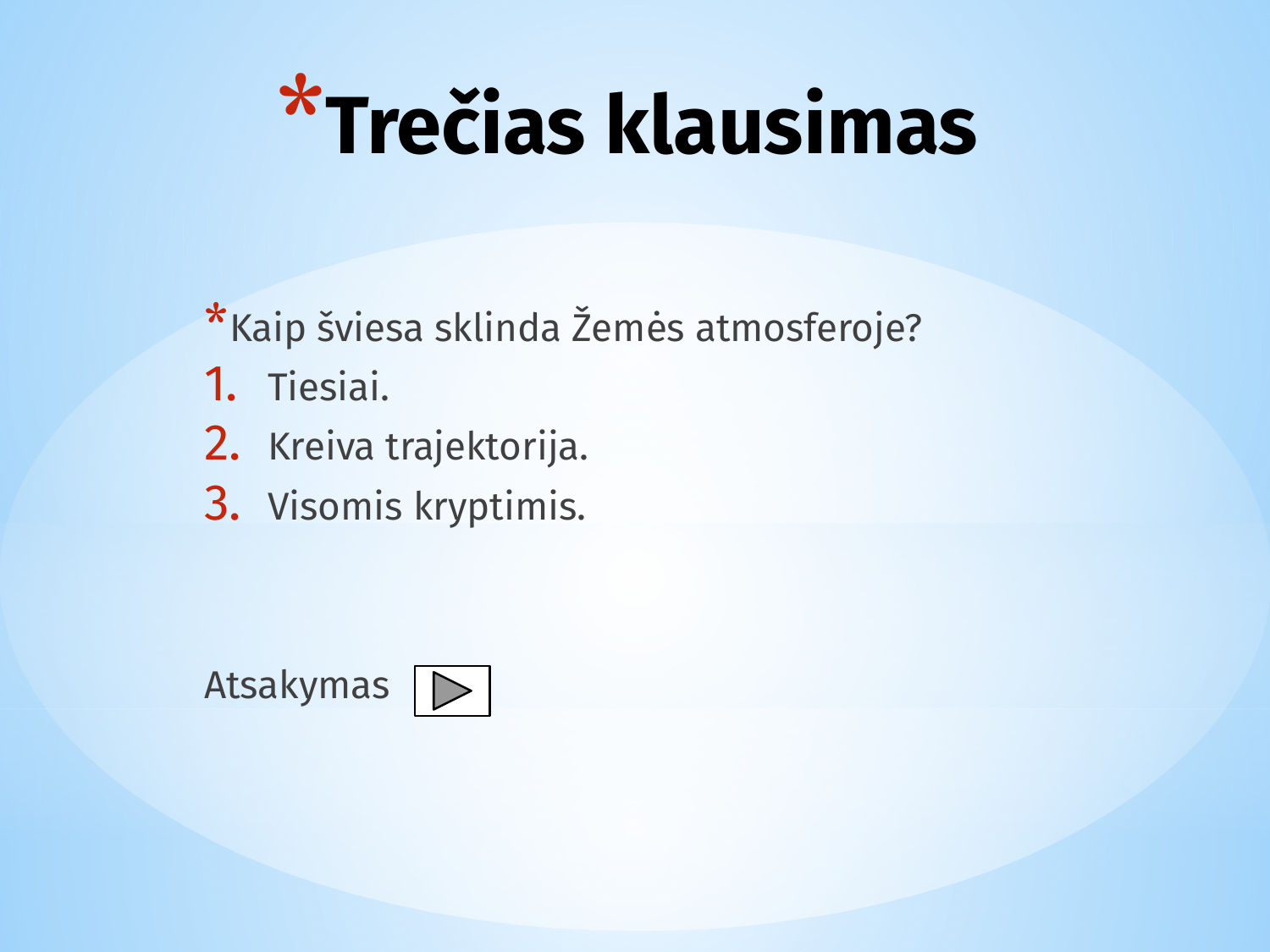

# Trečias klausimas
Kaip šviesa sklinda Žemės atmosferoje?
Tiesiai.
Kreiva trajektorija.
Visomis kryptimis.

Atsakymas